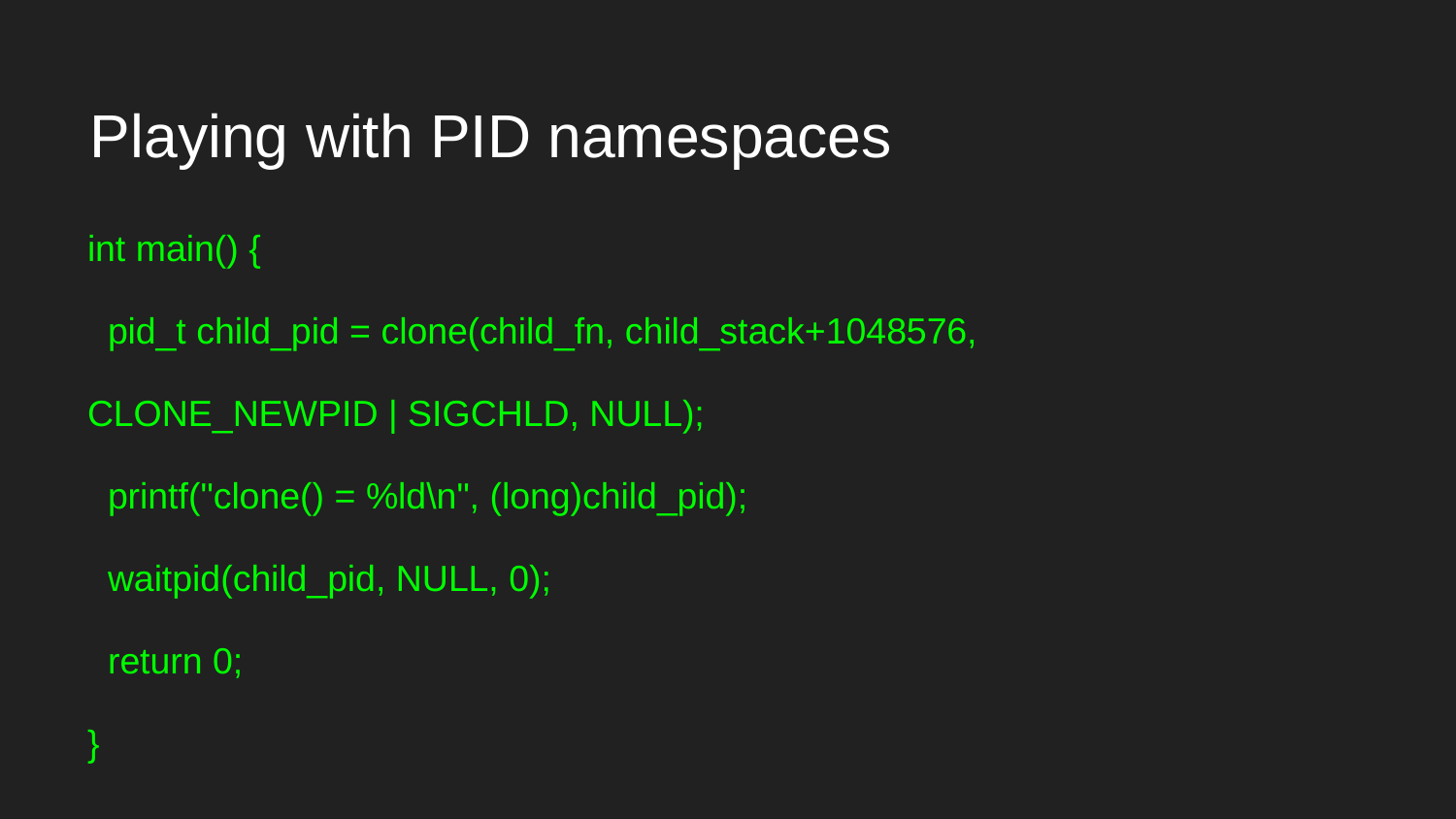

# Playing with PID namespaces
int main() {
  pid_t child_pid = clone(child_fn, child_stack+1048576,
CLONE_NEWPID | SIGCHLD, NULL);
  printf("clone() = %ld\n", (long)child_pid);
  waitpid(child_pid, NULL, 0);
  return 0;
}